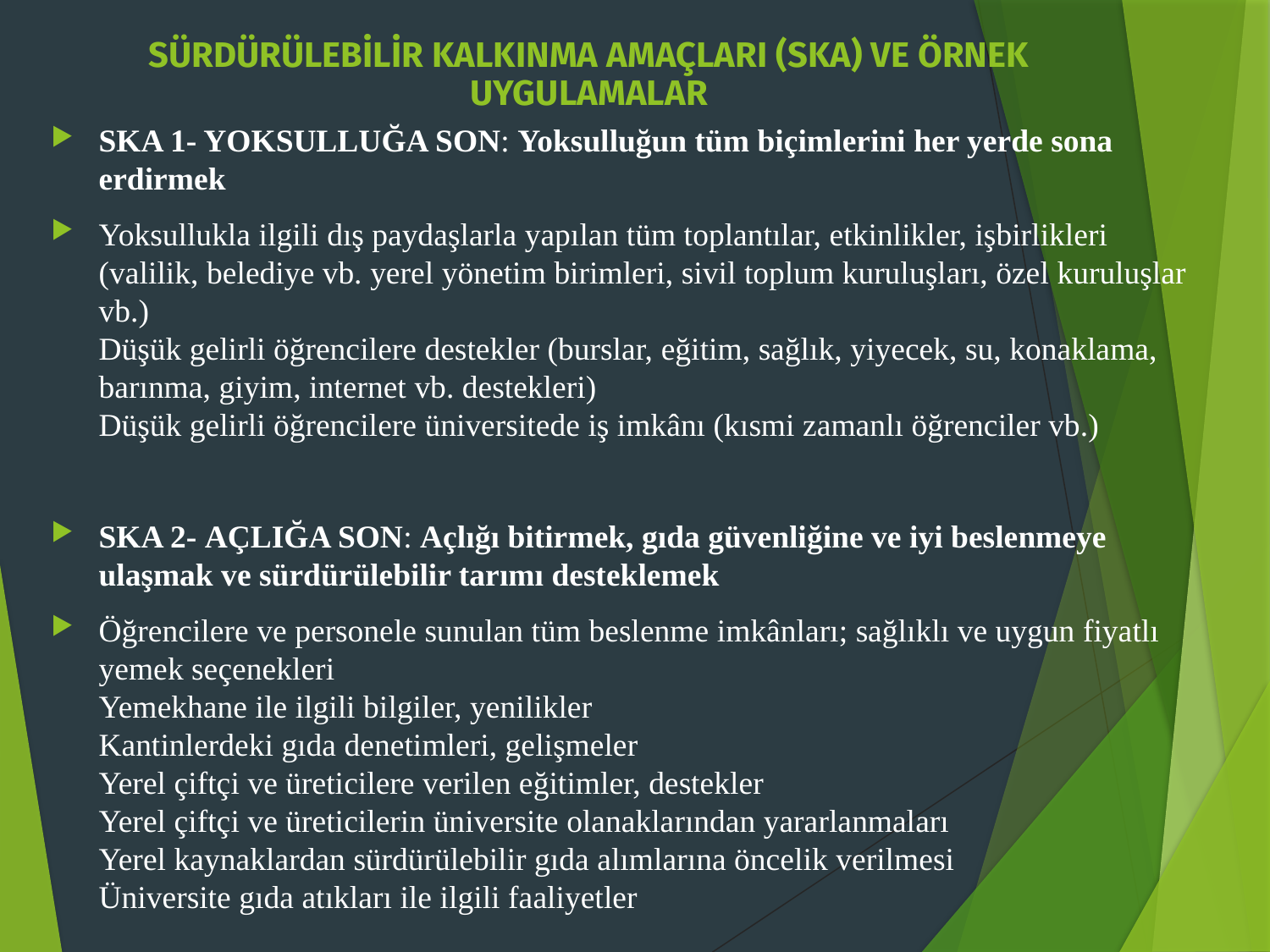

# SÜRDÜRÜLEBİLİR KALKINMA AMAÇLARI (SKA) VE ÖRNEK UYGULAMALAR
SKA 1- YOKSULLUĞA SON: Yoksulluğun tüm biçimlerini her yerde sona erdirmek
Yoksullukla ilgili dış paydaşlarla yapılan tüm toplantılar, etkinlikler, işbirlikleri (valilik, belediye vb. yerel yönetim birimleri, sivil toplum kuruluşları, özel kuruluşlar vb.)
Düşük gelirli öğrencilere destekler (burslar, eğitim, sağlık, yiyecek, su, konaklama, barınma, giyim, internet vb. destekleri)
Düşük gelirli öğrencilere üniversitede iş imkânı (kısmi zamanlı öğrenciler vb.)

SKA 2- AÇLIĞA SON: Açlığı bitirmek, gıda güvenliğine ve iyi beslenmeye ulaşmak ve sürdürülebilir tarımı desteklemek
Öğrencilere ve personele sunulan tüm beslenme imkânları; sağlıklı ve uygun fiyatlı yemek seçenekleri
Yemekhane ile ilgili bilgiler, yenilikler
Kantinlerdeki gıda denetimleri, gelişmeler
Yerel çiftçi ve üreticilere verilen eğitimler, destekler
Yerel çiftçi ve üreticilerin üniversite olanaklarından yararlanmaları
Yerel kaynaklardan sürdürülebilir gıda alımlarına öncelik verilmesi
Üniversite gıda atıkları ile ilgili faaliyetler